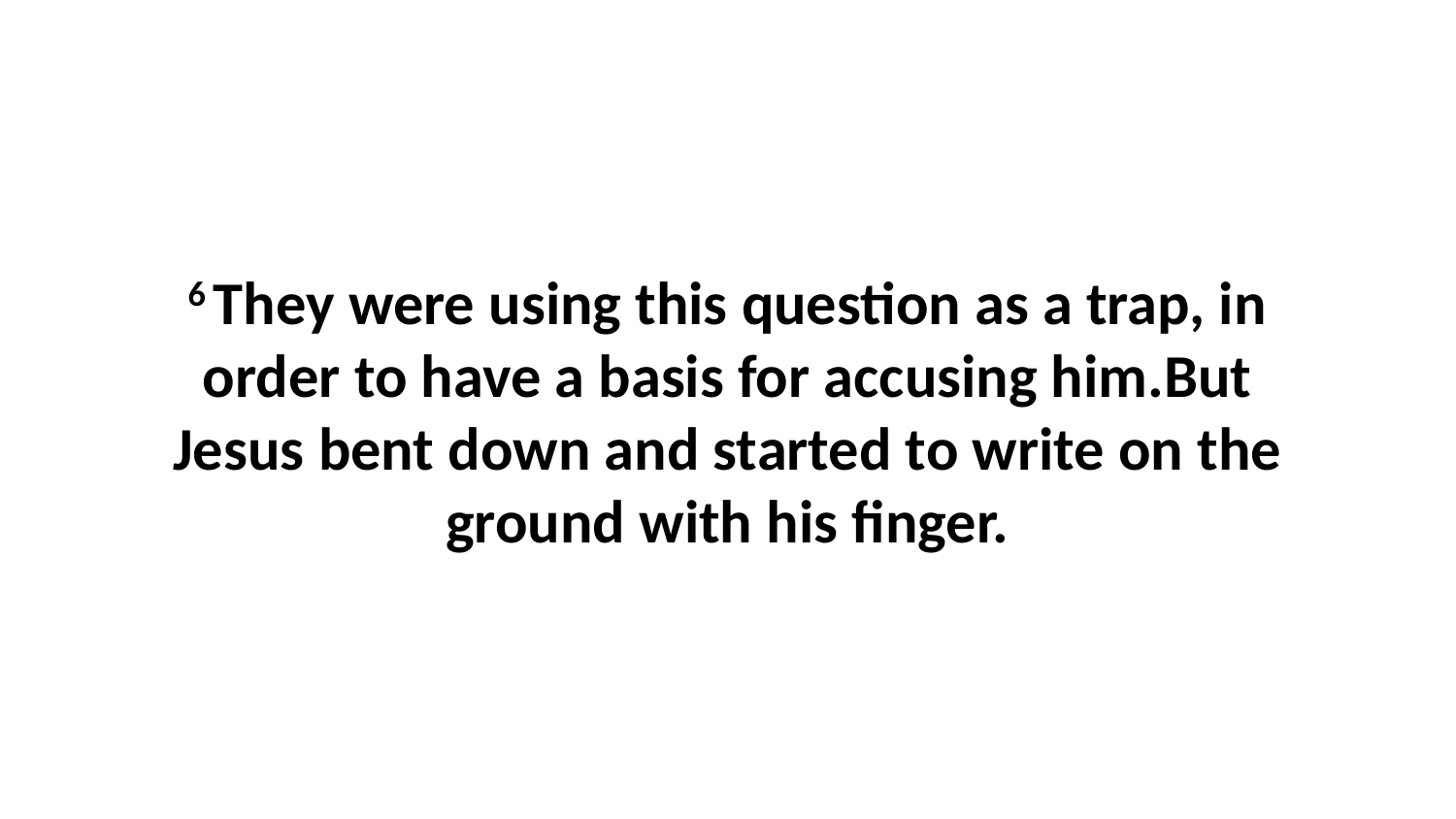

6 They were using this question as a trap, in order to have a basis for accusing him.But Jesus bent down and started to write on the ground with his finger.